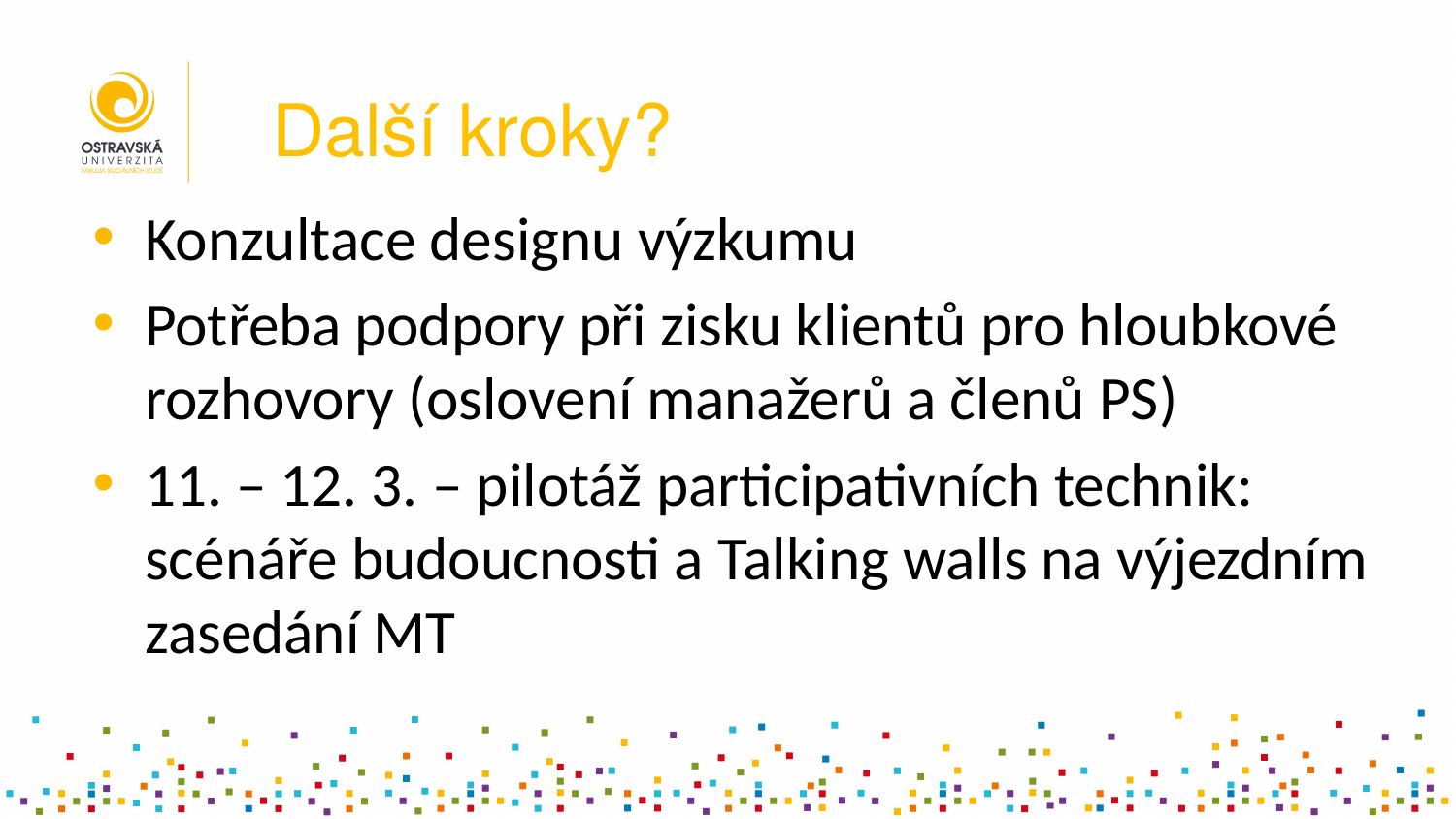

# Další kroky?
Konzultace designu výzkumu
Potřeba podpory při zisku klientů pro hloubkové rozhovory (oslovení manažerů a členů PS)
11. – 12. 3. – pilotáž participativních technik: scénáře budoucnosti a Talking walls na výjezdním zasedání MT